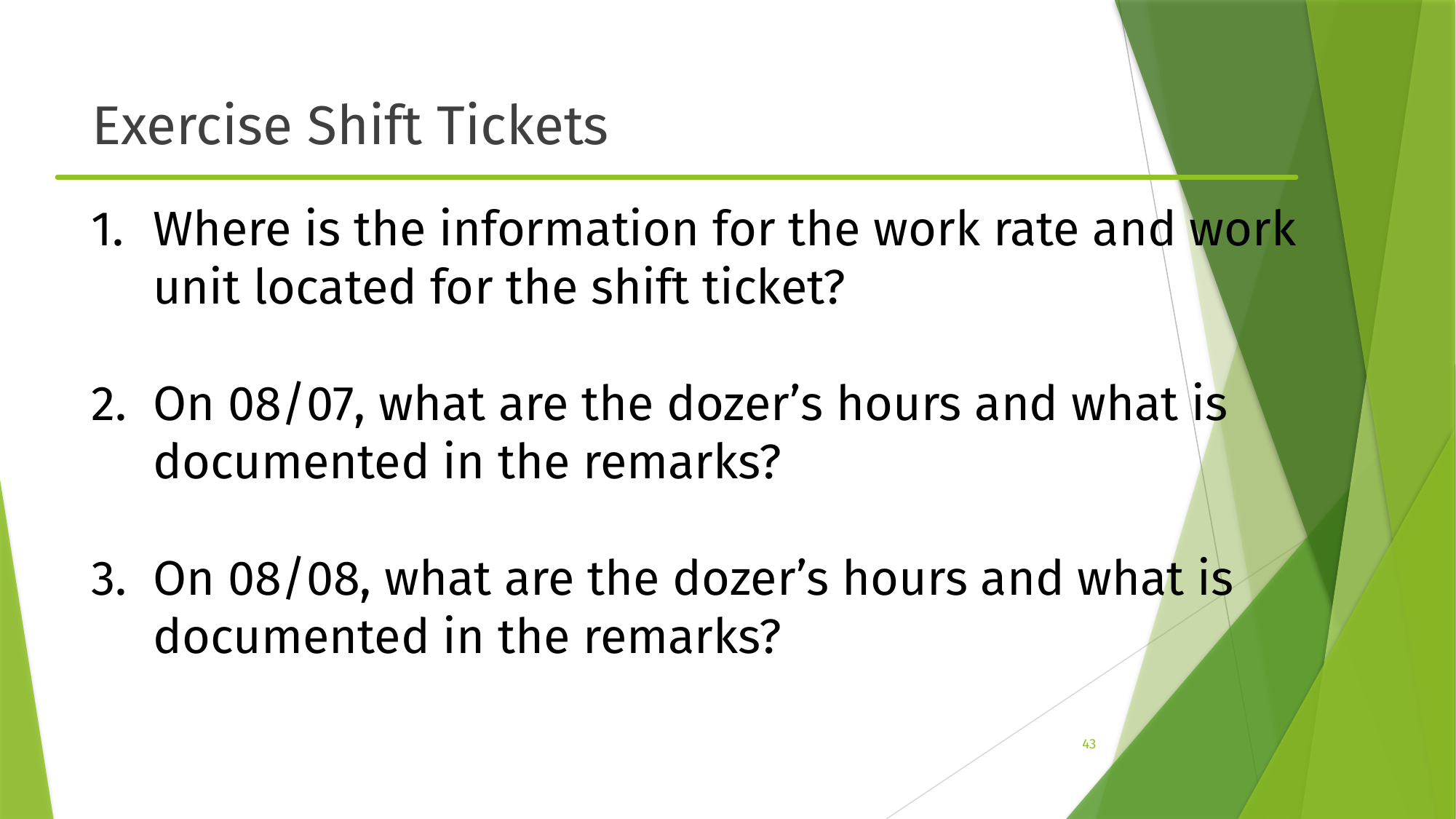

Exercise Shift Tickets
Where is the information for the work rate and work unit located for the shift ticket?

On 08/07, what are the dozer’s hours and what is documented in the remarks?

On 08/08, what are the dozer’s hours and what is documented in the remarks?
43